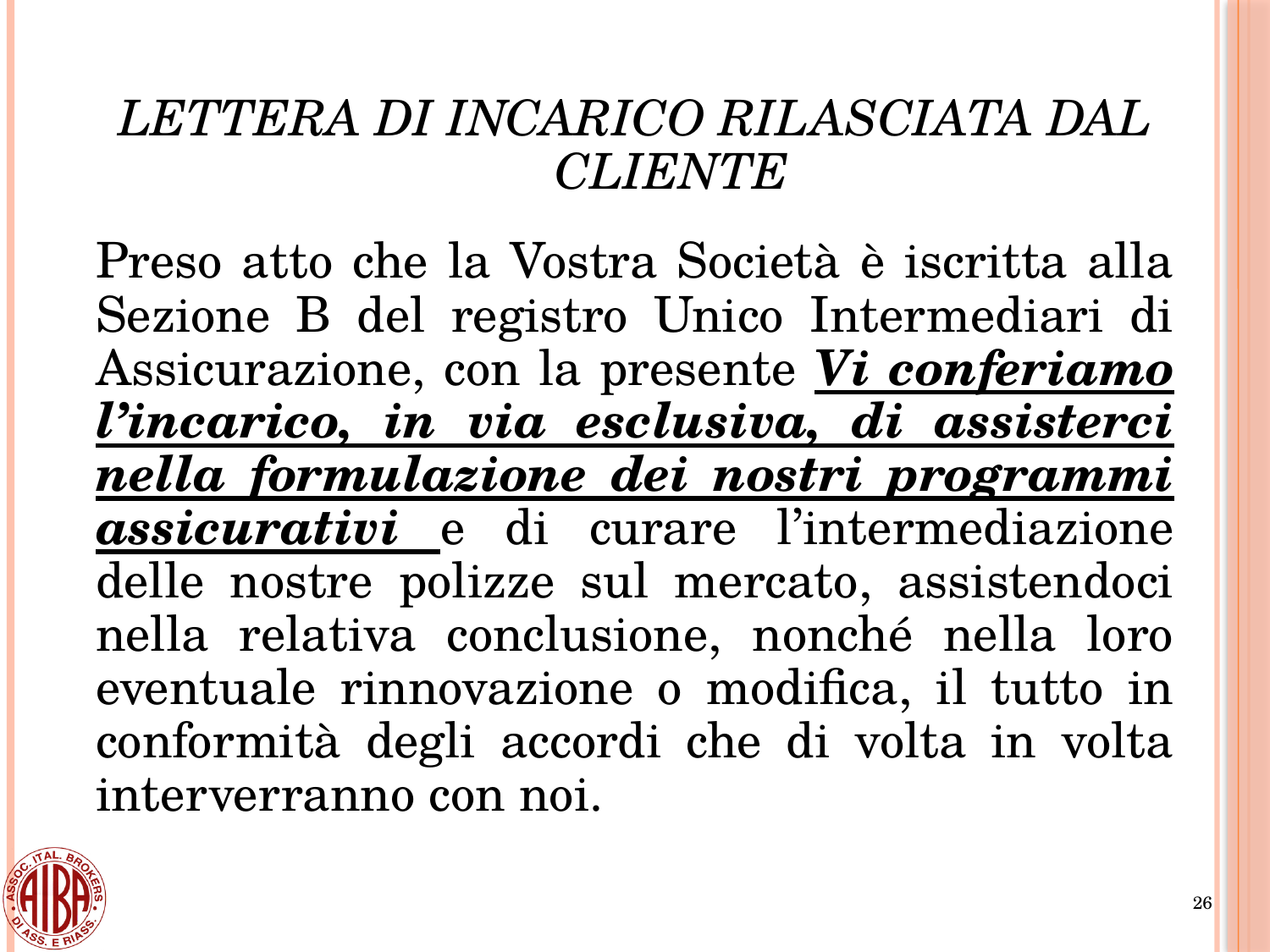

LETTERA DI INCARICO RILASCIATA DAL CLIENTE

Preso atto che la Vostra Società è iscritta alla Sezione B del registro Unico Intermediari di Assicurazione, con la presente Vi conferiamo l’incarico, in via esclusiva, di assisterci nella formulazione dei nostri programmi assicurativi e di curare l’intermediazione delle nostre polizze sul mercato, assistendoci nella relativa conclusione, nonché nella loro eventuale rinnovazione o modifica, il tutto in conformità degli accordi che di volta in volta interverranno con noi.

26